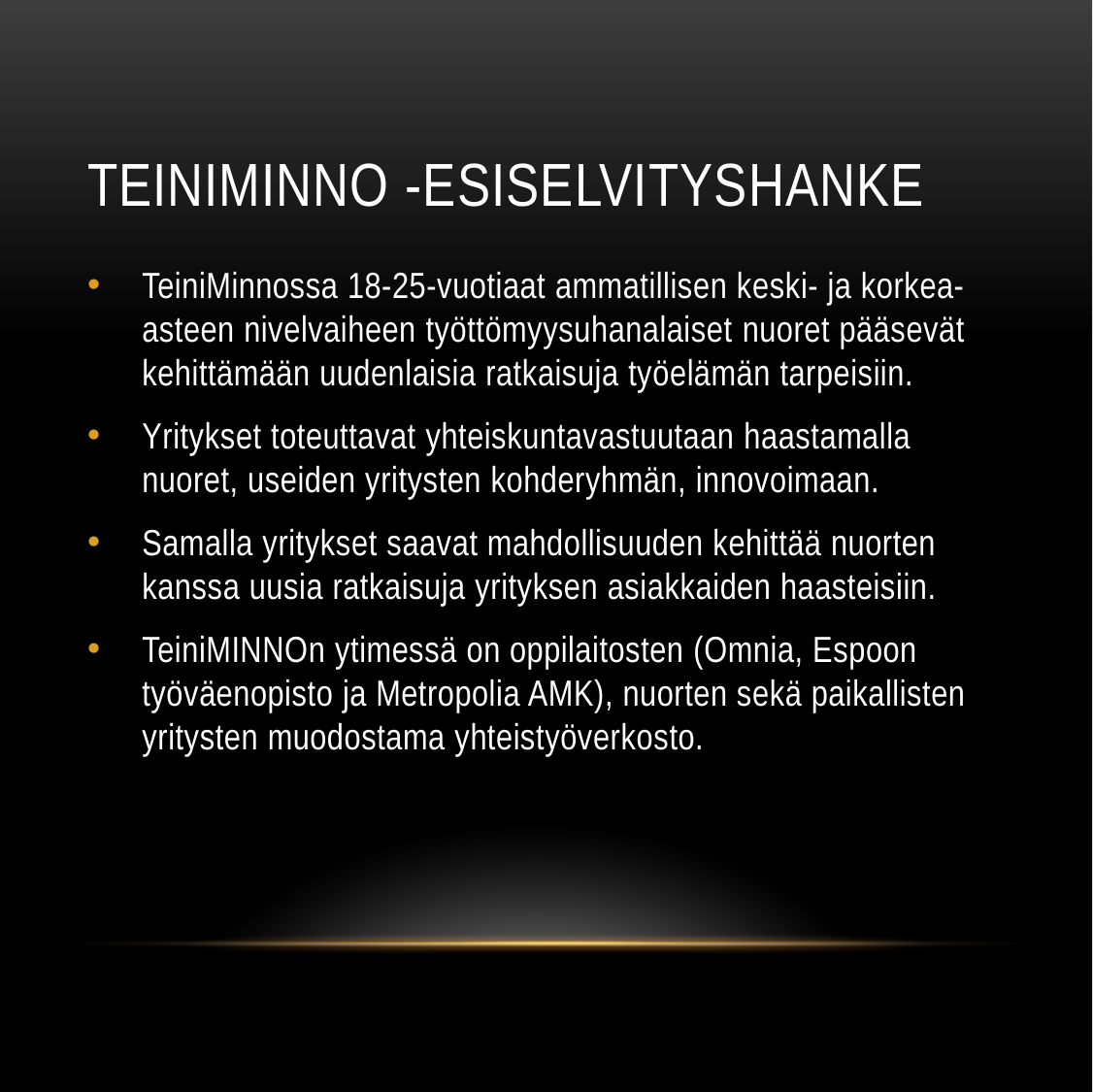

# TeiniMINNO -esiselvityshanke
TeiniMinnossa 18-25-vuotiaat ammatillisen keski- ja korkea-asteen nivelvaiheen työttömyysuhanalaiset nuoret pääsevät kehittämään uudenlaisia ratkaisuja työelämän tarpeisiin.
Yritykset toteuttavat yhteiskuntavastuutaan haastamalla nuoret, useiden yritysten kohderyhmän, innovoimaan.
Samalla yritykset saavat mahdollisuuden kehittää nuorten kanssa uusia ratkaisuja yrityksen asiakkaiden haasteisiin.
TeiniMINNOn ytimessä on oppilaitosten (Omnia, Espoon työväenopisto ja Metropolia AMK), nuorten sekä paikallisten yritysten muodostama yhteistyöverkosto.